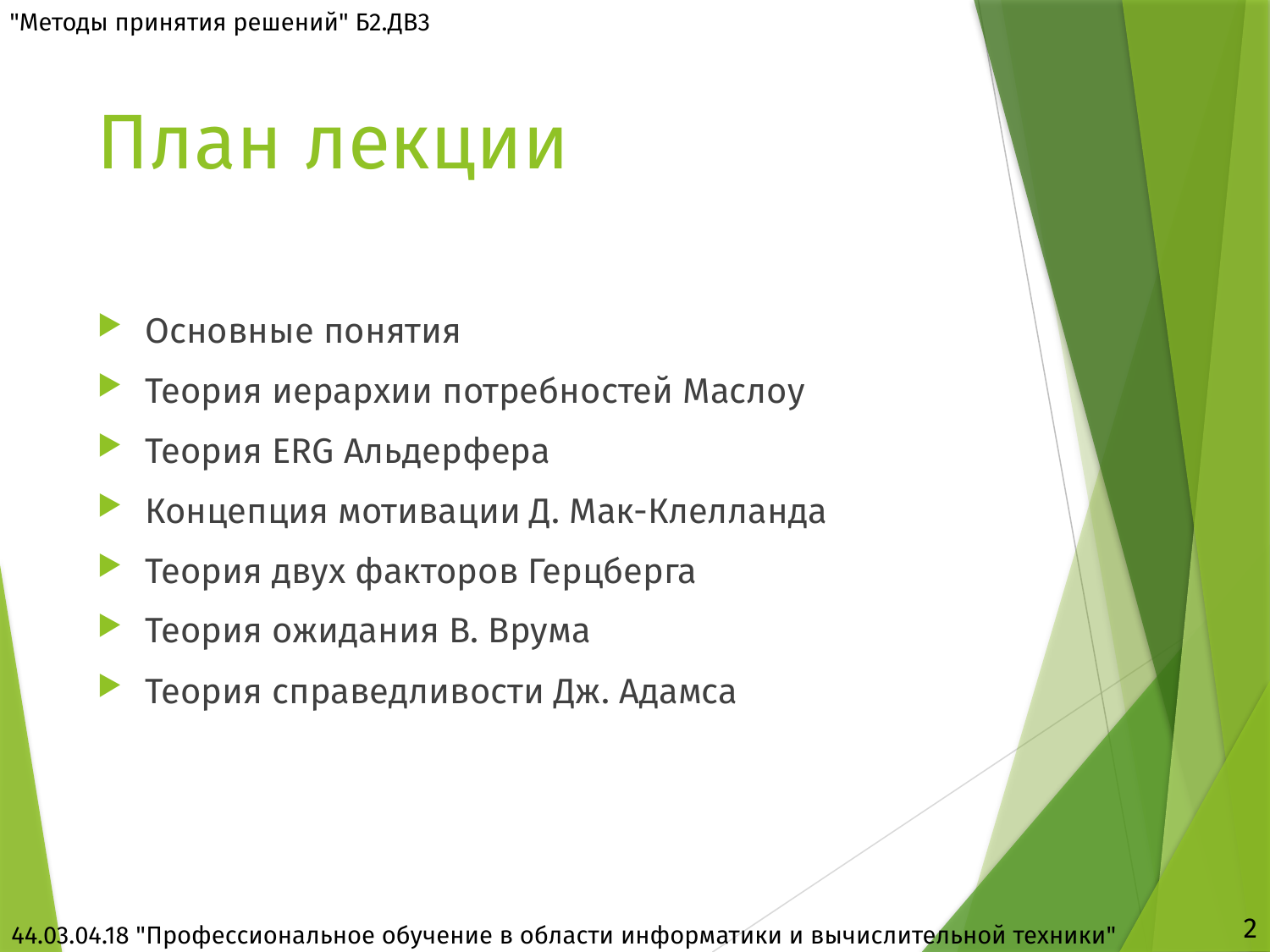

"Методы принятия решений" Б2.ДВ3
# План лекции
Основные понятия
Теория иерархии потребностей Маслоу
Теория ERG Альдерфера
Концепция мотивации Д. Мак-Клелланда
Теория двух факторов Герцберга
Теория ожидания В. Врума
Теория справедливости Дж. Адамса

2
44.03.04.18 "Профессиональное обучение в области информатики и вычислительной техники"